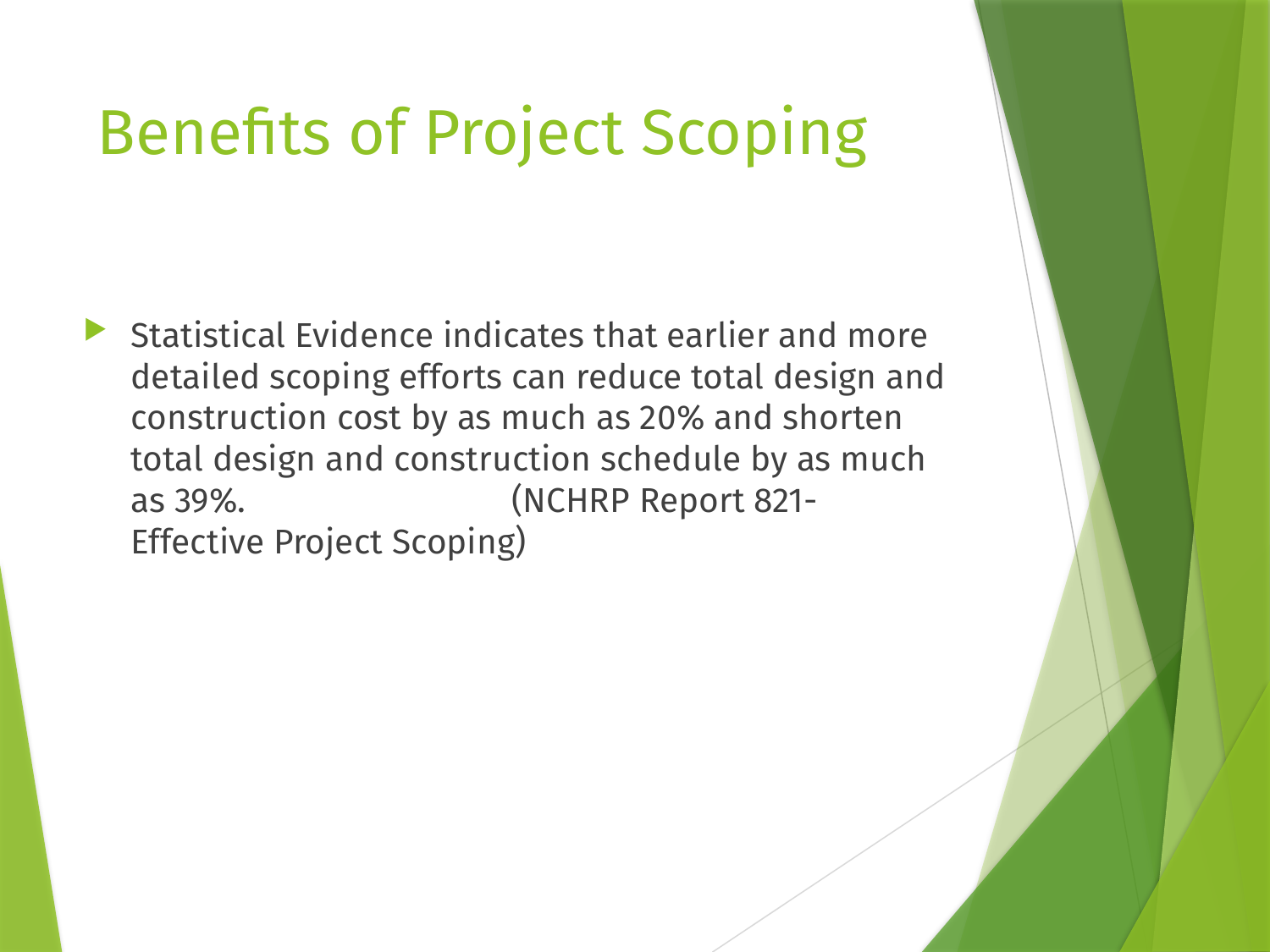

# Benefits of Project Scoping
Statistical Evidence indicates that earlier and more detailed scoping efforts can reduce total design and construction cost by as much as 20% and shorten total design and construction schedule by as much as 39%. 			(NCHRP Report 821- Effective Project Scoping)